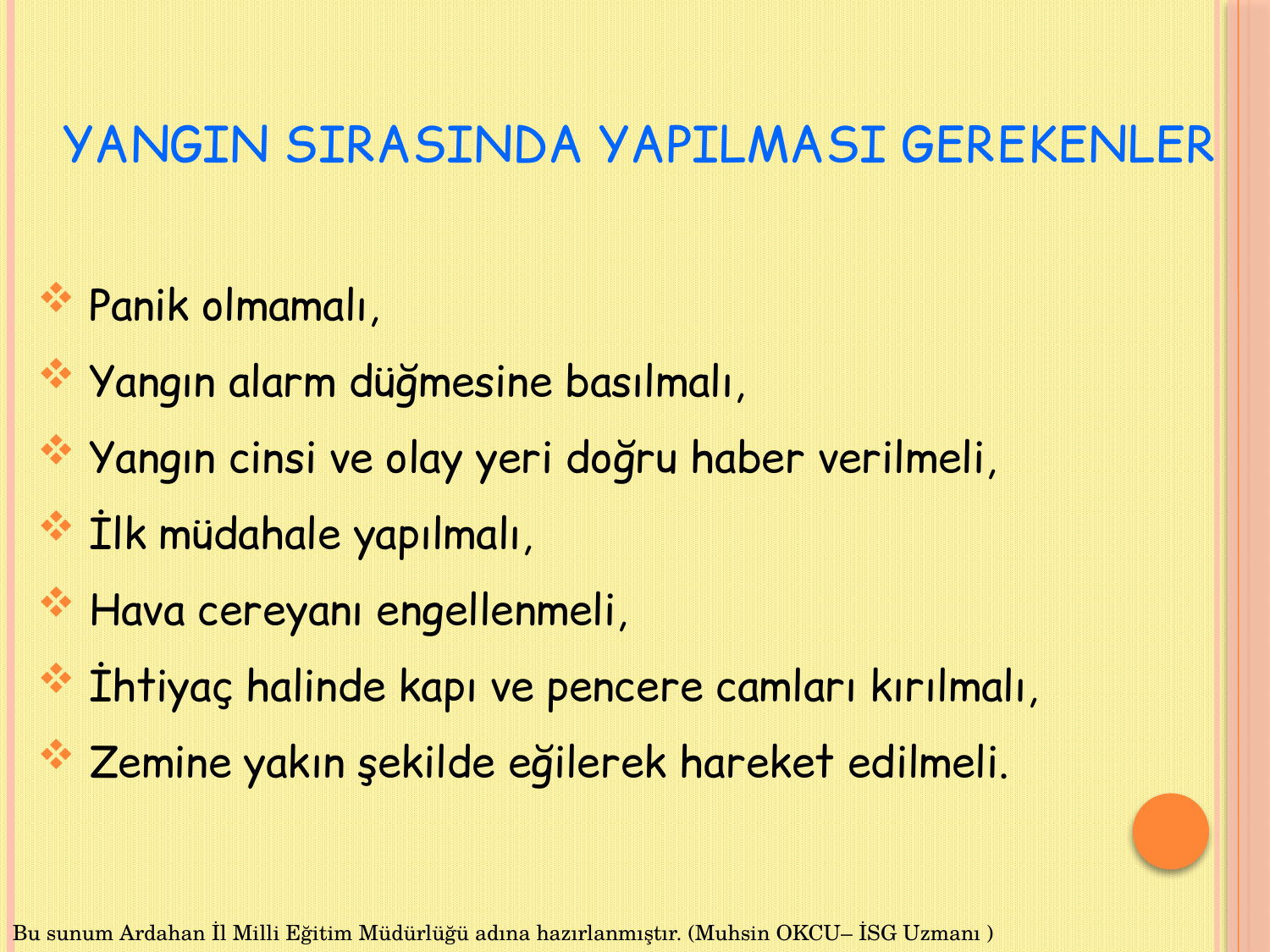

YANGIN SIRASINDA YAPILMASI GEREKENLER
 Panik olmamalı,
 Yangın alarm düğmesine basılmalı,
 Yangın cinsi ve olay yeri doğru haber verilmeli,
 İlk müdahale yapılmalı,
 Hava cereyanı engellenmeli,
 İhtiyaç halinde kapı ve pencere camları kırılmalı,
 Zemine yakın şekilde eğilerek hareket edilmeli.
Bu sunum Ardahan İl Milli Eğitim Müdürlüğü adına hazırlanmıştır. (Muhsin OKCU– İSG Uzmanı )